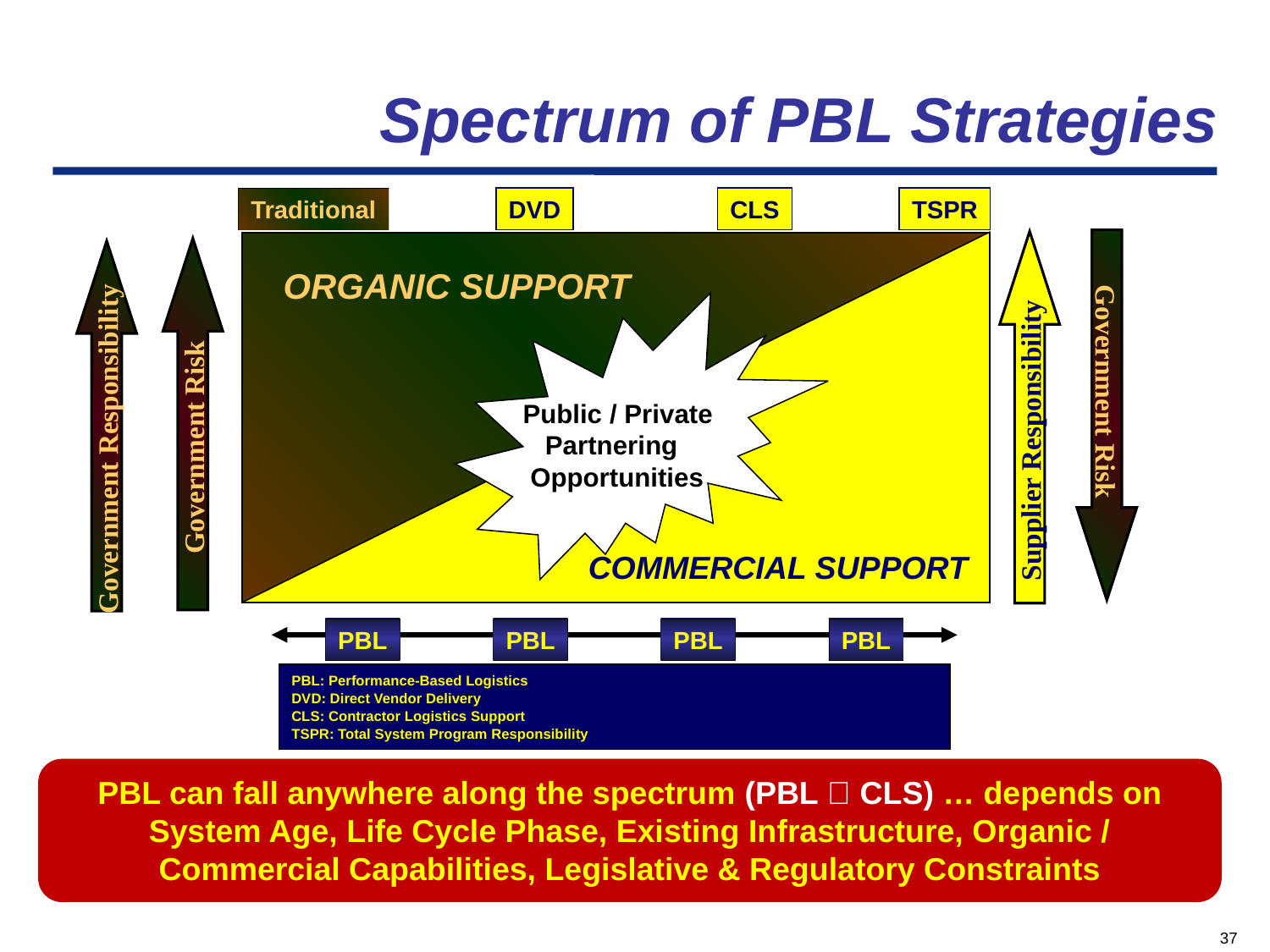

# Spectrum of PBL Strategies
Traditional
DVD
CLS
TSPR

ORGANIC SUPPORT

Government Risk
Supplier Responsibility
Public / Private
   Partnering
 Opportunities
Government Risk
Government Responsibility

COMMERCIAL SUPPORT
PBL
PBL
PBL
PBL

PBL: Performance-Based Logistics
DVD: Direct Vendor Delivery
CLS: Contractor Logistics Support
TSPR: Total System Program Responsibility
PBL can fall anywhere along the spectrum (PBL ≠ CLS) … depends on System Age, Life Cycle Phase, Existing Infrastructure, Organic / Commercial Capabilities, Legislative & Regulatory Constraints